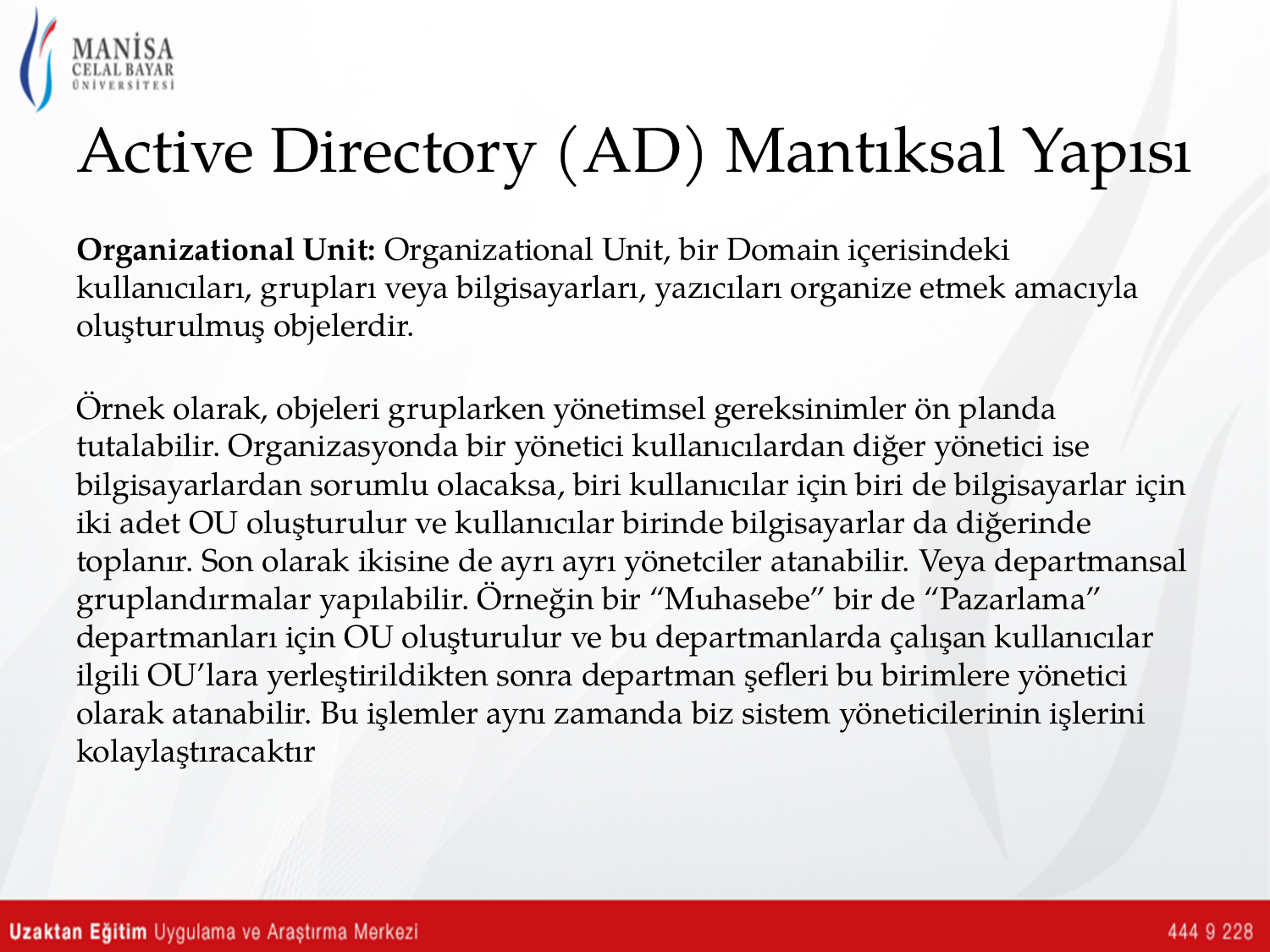

# Active Directory (AD) Mantıksal Yapısı
Organizational Unit: Organizational Unit, bir Domain içerisindeki kullanıcıları, grupları veya bilgisayarları, yazıcıları organize etmek amacıyla oluşturulmuş objelerdir.
Örnek olarak, objeleri gruplarken yönetimsel gereksinimler ön planda tutalabilir. Organizasyonda bir yönetici kullanıcılardan diğer yönetici ise bilgisayarlardan sorumlu olacaksa, biri kullanıcılar için biri de bilgisayarlar için iki adet OU oluşturulur ve kullanıcılar birinde bilgisayarlar da diğerinde toplanır. Son olarak ikisine de ayrı ayrı yönetciler atanabilir. Veya departmansal gruplandırmalar yapılabilir. Örneğin bir “Muhasebe” bir de “Pazarlama” departmanları için OU oluşturulur ve bu departmanlarda çalışan kullanıcılar ilgili OU’lara yerleştirildikten sonra departman şefleri bu birimlere yönetici olarak atanabilir. Bu işlemler aynı zamanda biz sistem yöneticilerinin işlerini kolaylaştıracaktır